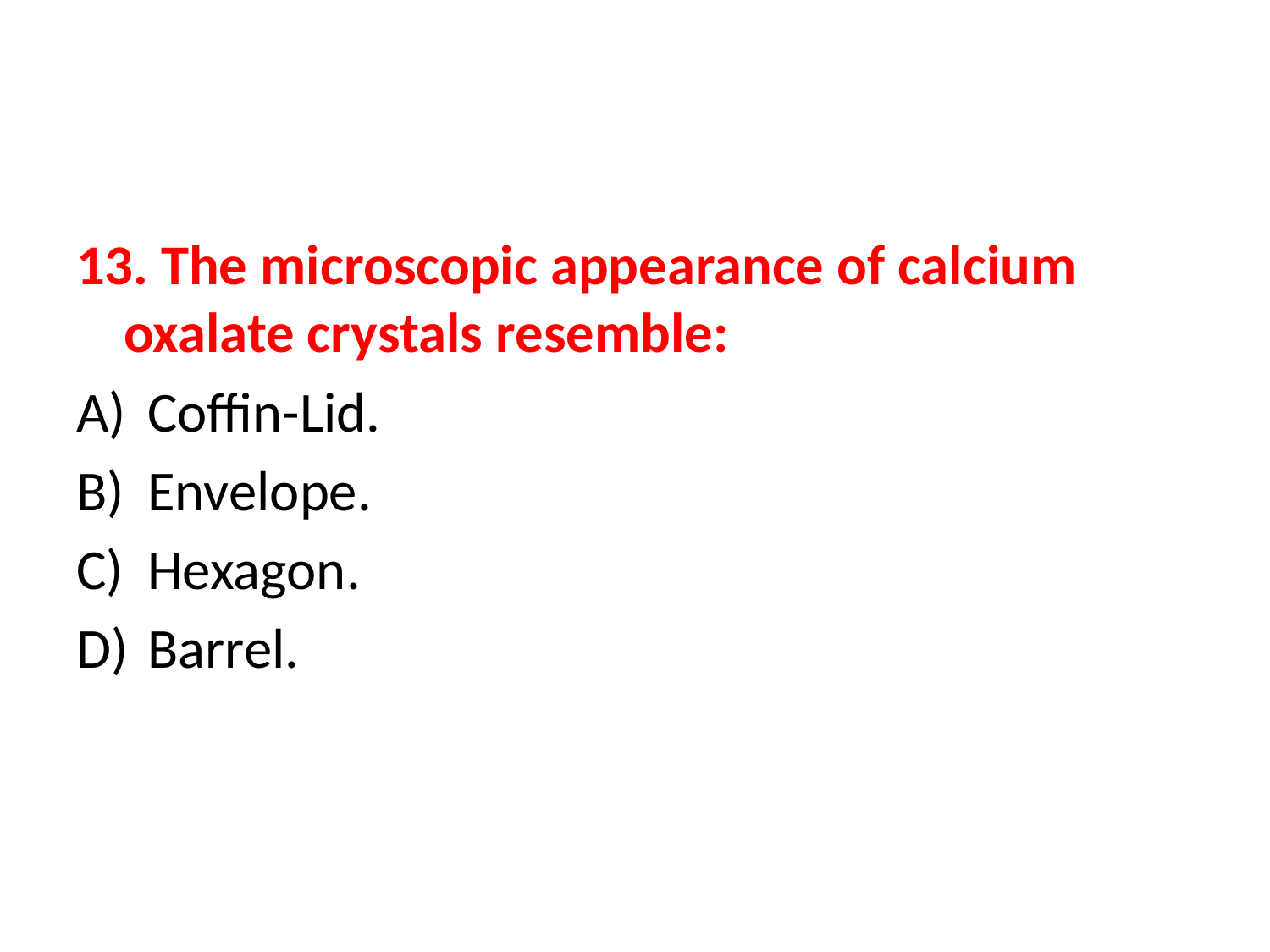

#
13. The microscopic appearance of calcium oxalate crystals resemble:
Coffin-Lid.
Envelope.
Hexagon.
Barrel.